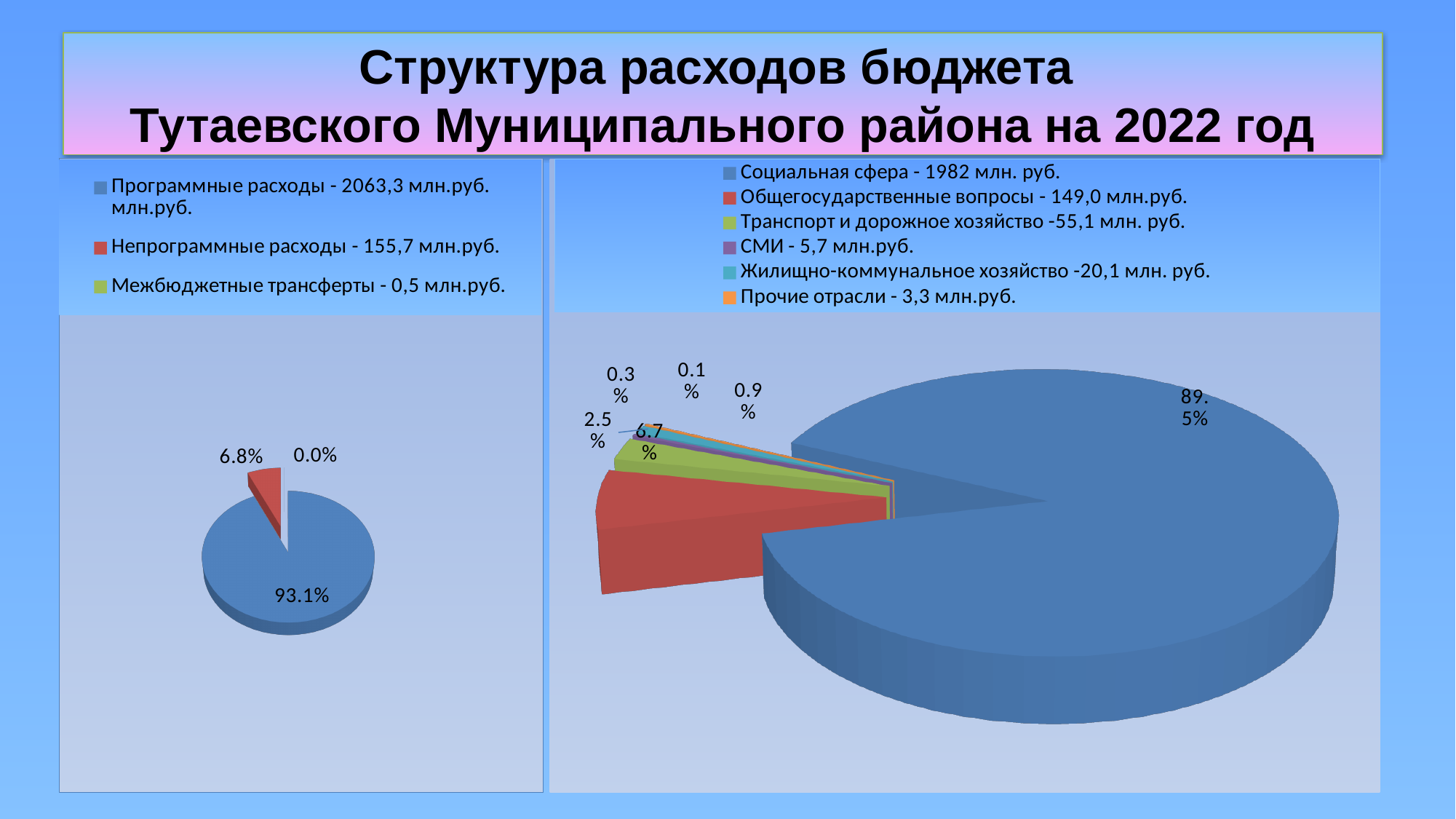

# Структура расходов бюджета Тутаевского Муниципального района на 2022 год

[unsupported chart]

[unsupported chart]